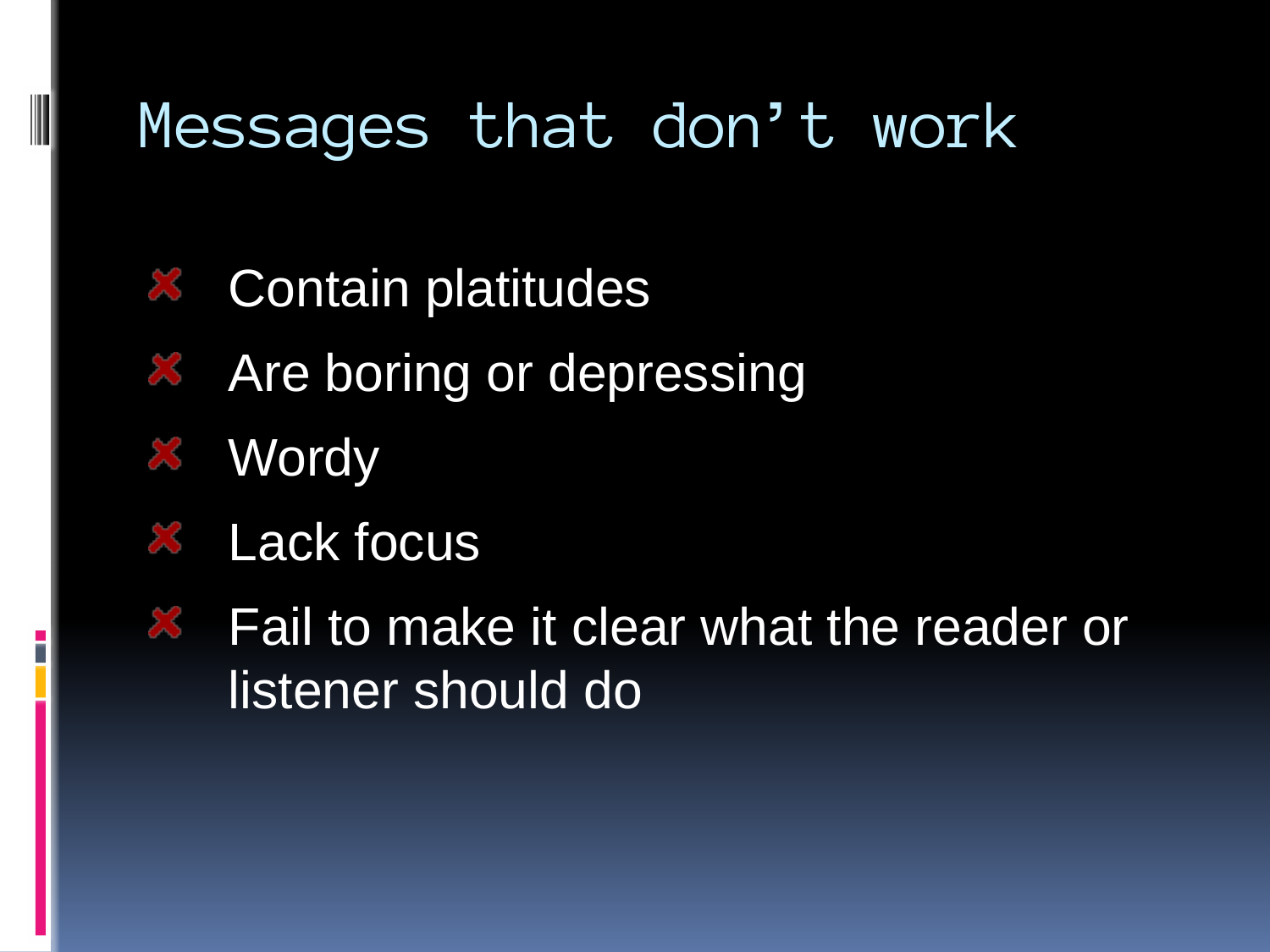

# Messages that don’t work
Contain platitudes
Are boring or depressing
Wordy
Lack focus
Fail to make it clear what the reader or listener should do